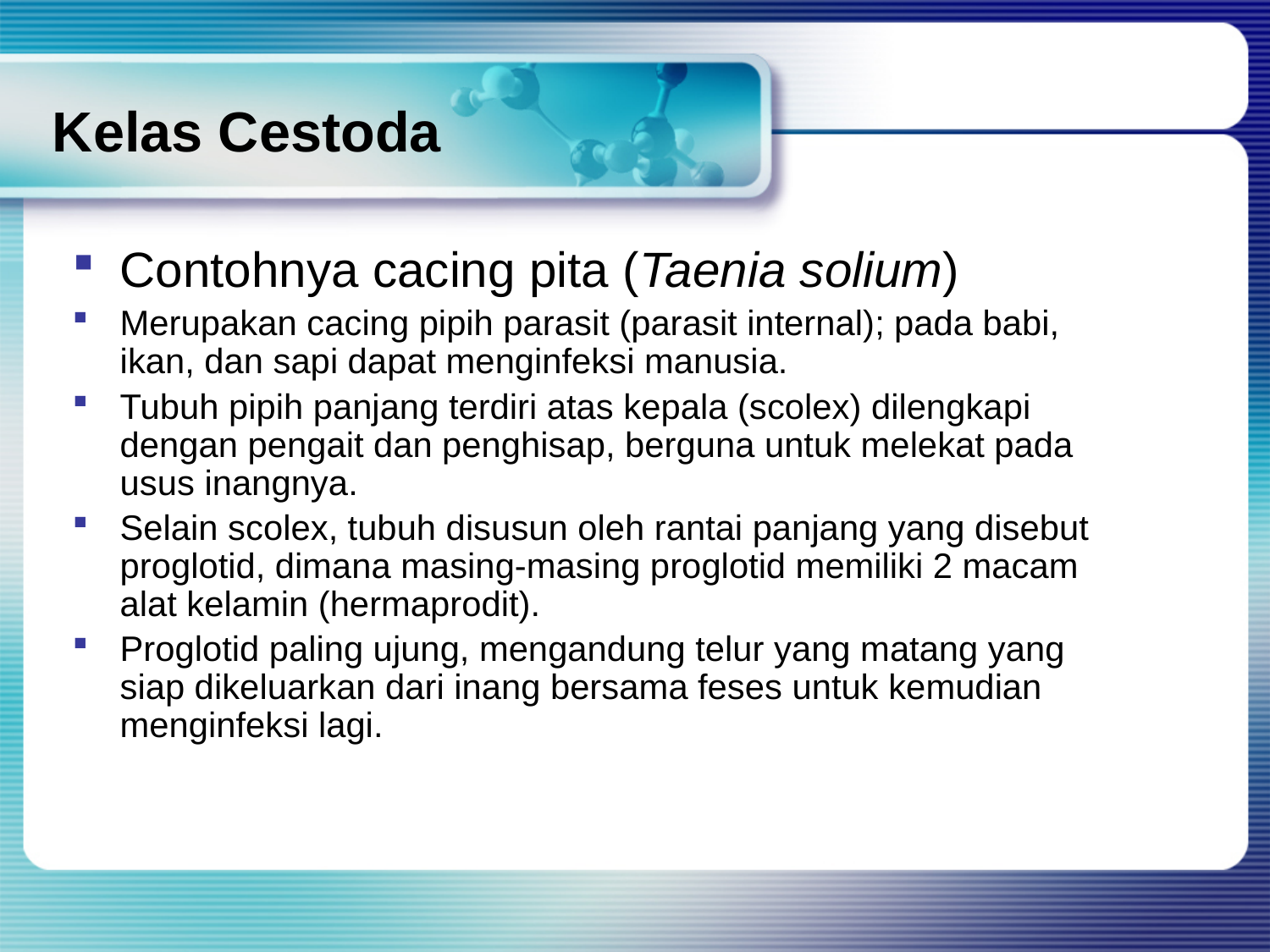

# Kelas Cestoda
Contohnya cacing pita (Taenia solium)
Merupakan cacing pipih parasit (parasit internal); pada babi, ikan, dan sapi dapat menginfeksi manusia.
Tubuh pipih panjang terdiri atas kepala (scolex) dilengkapi dengan pengait dan penghisap, berguna untuk melekat pada usus inangnya.
Selain scolex, tubuh disusun oleh rantai panjang yang disebut proglotid, dimana masing-masing proglotid memiliki 2 macam alat kelamin (hermaprodit).
Proglotid paling ujung, mengandung telur yang matang yang siap dikeluarkan dari inang bersama feses untuk kemudian menginfeksi lagi.